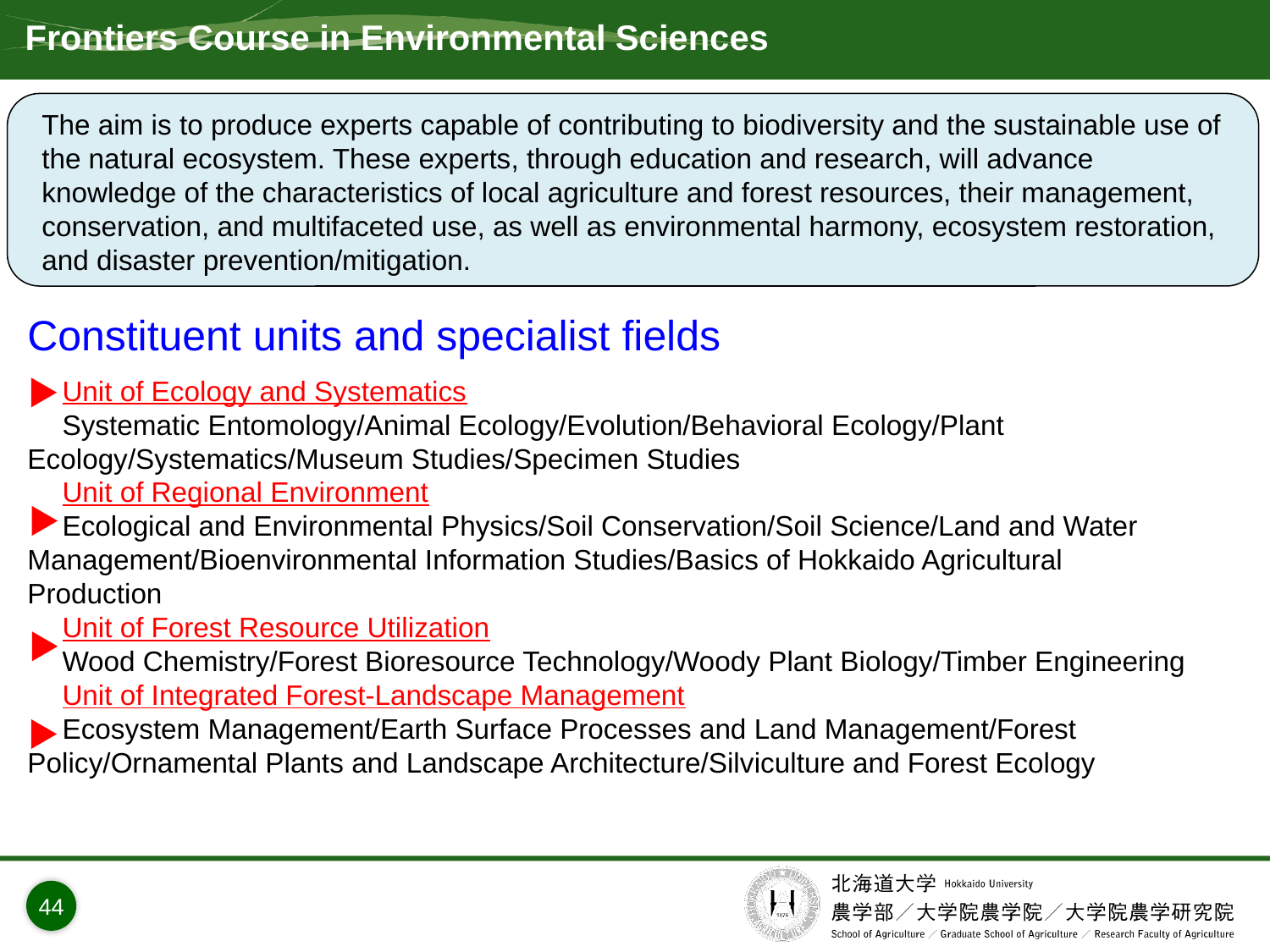

# Frontiers Course in Environmental Sciences

The aim is to produce experts capable of contributing to biodiversity and the sustainable use of the natural ecosystem. These experts, through education and research, will advance knowledge of the characteristics of local agriculture and forest resources, their management, conservation, and multifaceted use, as well as environmental harmony, ecosystem restoration, and disaster prevention/mitigation.
Constituent units and specialist fields
　Unit of Ecology and Systematics
　Systematic Entomology/Animal Ecology/Evolution/Behavioral Ecology/Plant Ecology/Systematics/Museum Studies/Specimen Studies
　Unit of Regional Environment
　Ecological and Environmental Physics/Soil Conservation/Soil Science/Land and Water Management/Bioenvironmental Information Studies/Basics of Hokkaido Agricultural Production
　Unit of Forest Resource Utilization
　Wood Chemistry/Forest Bioresource Technology/Woody Plant Biology/Timber Engineering
　Unit of Integrated Forest-Landscape Management
　Ecosystem Management/Earth Surface Processes and Land Management/Forest Policy/Ornamental Plants and Landscape Architecture/Silviculture and Forest Ecology